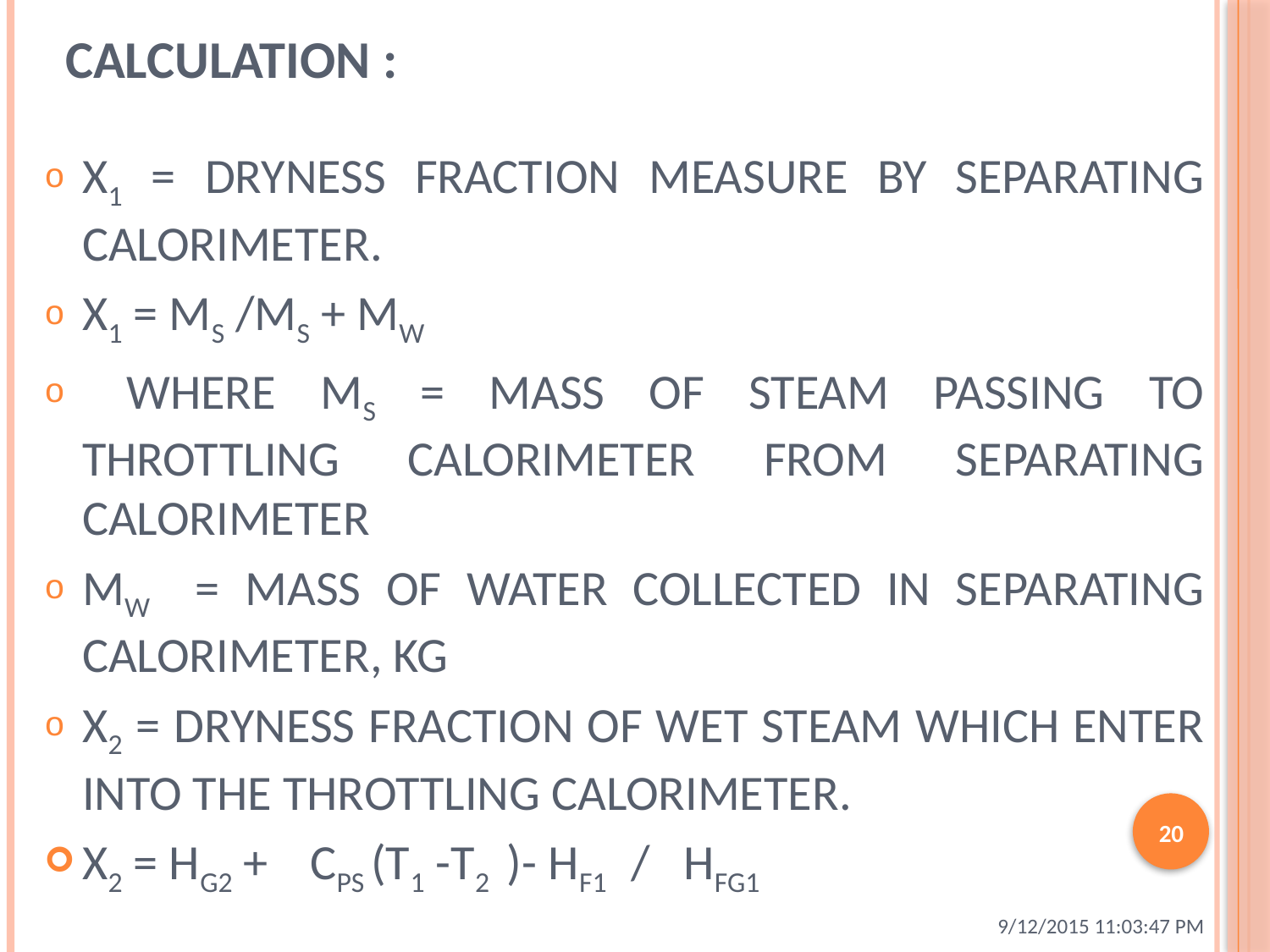

# CALCULATION :
X1 = DRYNESS FRACTION MEASURE BY SEPARATING CALORIMETER.
X1 = MS /MS + MW
 WHERE MS = MASS OF STEAM PASSING TO THROTTLING CALORIMETER FROM SEPARATING CALORIMETER
MW  = MASS OF WATER COLLECTED IN SEPARATING CALORIMETER, KG
X2 = DRYNESS FRACTION OF WET STEAM WHICH ENTER INTO THE THROTTLING CALORIMETER.
X2 = HG2 +     CPS (T1 -T2  )- HF1   /   HFG1

20
9/12/2015 11:03:47 PM